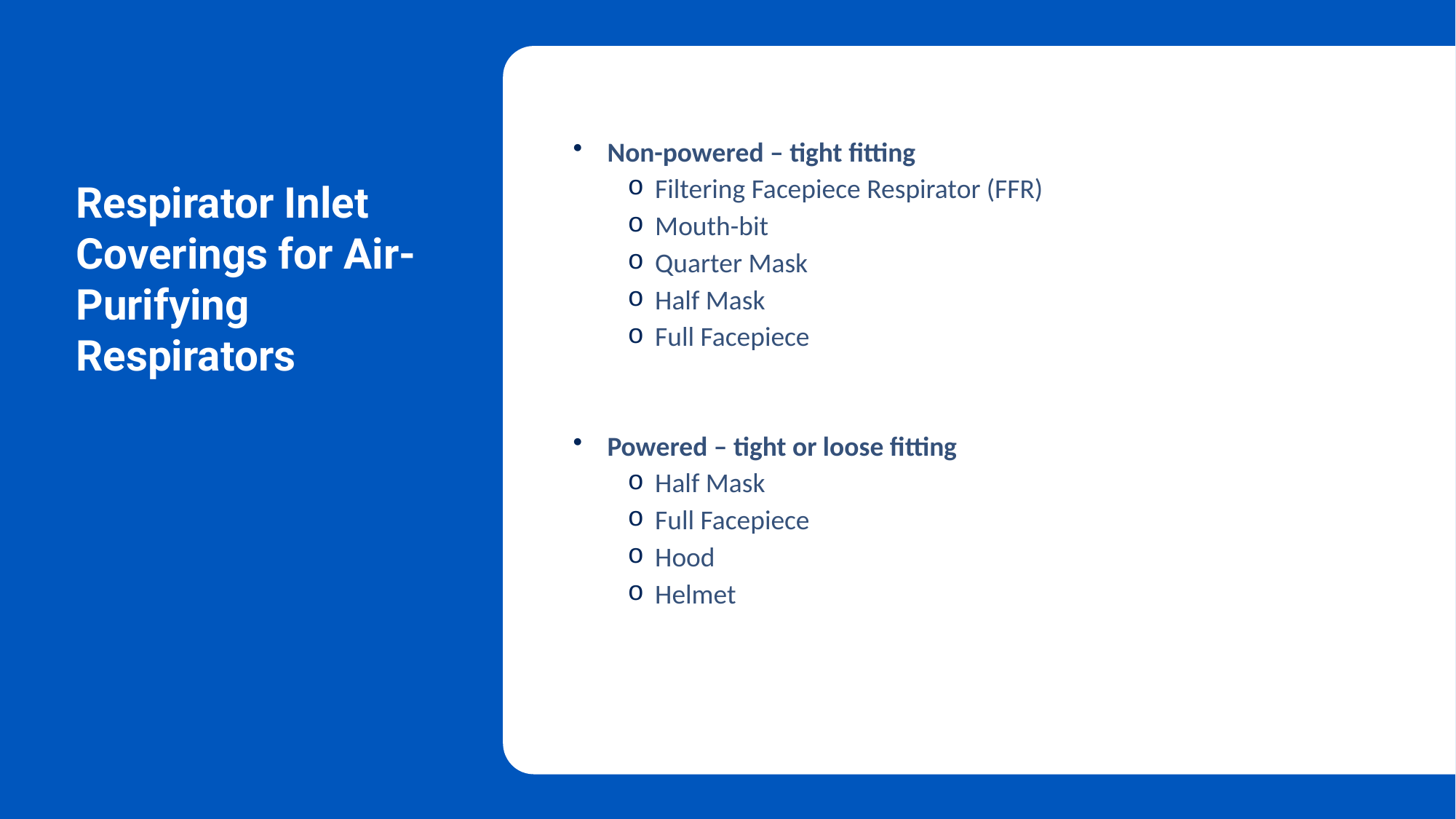

Non-powered – tight fitting
Filtering Facepiece Respirator (FFR)
Mouth-bit
Quarter Mask
Half Mask
Full Facepiece

Powered – tight or loose fitting
Half Mask
Full Facepiece
Hood
Helmet
# Respirator Inlet Coverings for Air-Purifying Respirators